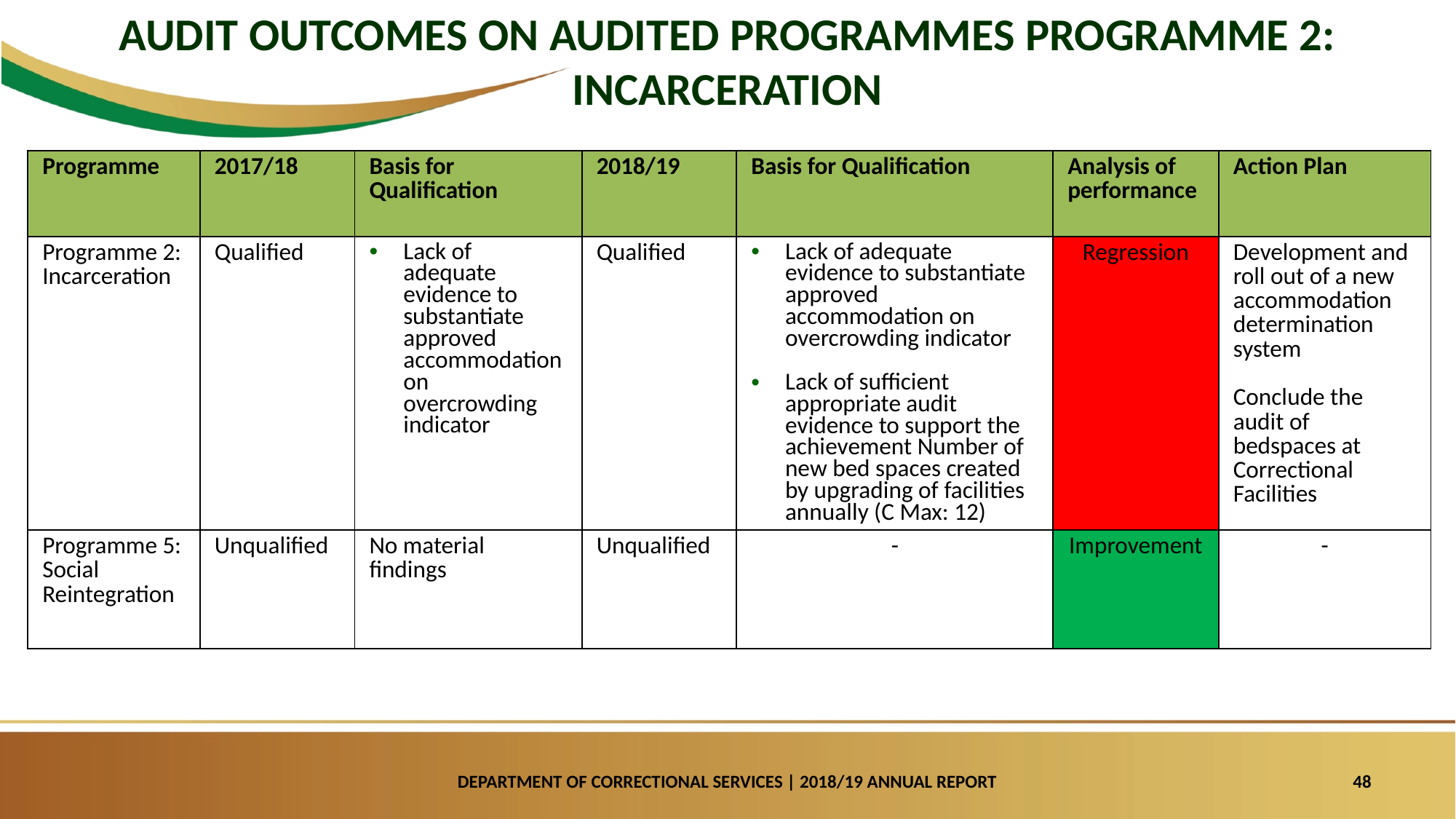

AUDIT OUTCOMES ON AUDITED PROGRAMMES PROGRAMME 2: INCARCERATION
| Programme | 2017/18 | Basis for Qualification | 2018/19 | Basis for Qualification | Analysis of performance | Action Plan |
| --- | --- | --- | --- | --- | --- | --- |
| Programme 2: Incarceration | Qualified | Lack of adequate evidence to substantiate approved accommodation on overcrowding indicator | Qualified | Lack of adequate evidence to substantiate approved accommodation on overcrowding indicator Lack of sufficient appropriate audit evidence to support the achievement Number of new bed spaces created by upgrading of facilities annually (C Max: 12) | Regression | Development and roll out of a new accommodation determination system Conclude the audit of bedspaces at Correctional Facilities |
| Programme 5: Social Reintegration | Unqualified | No material findings | Unqualified | - | Improvement | - |
DEPARTMENT OF CORRECTIONAL SERVICES | 2018/19 ANNUAL REPORT
48